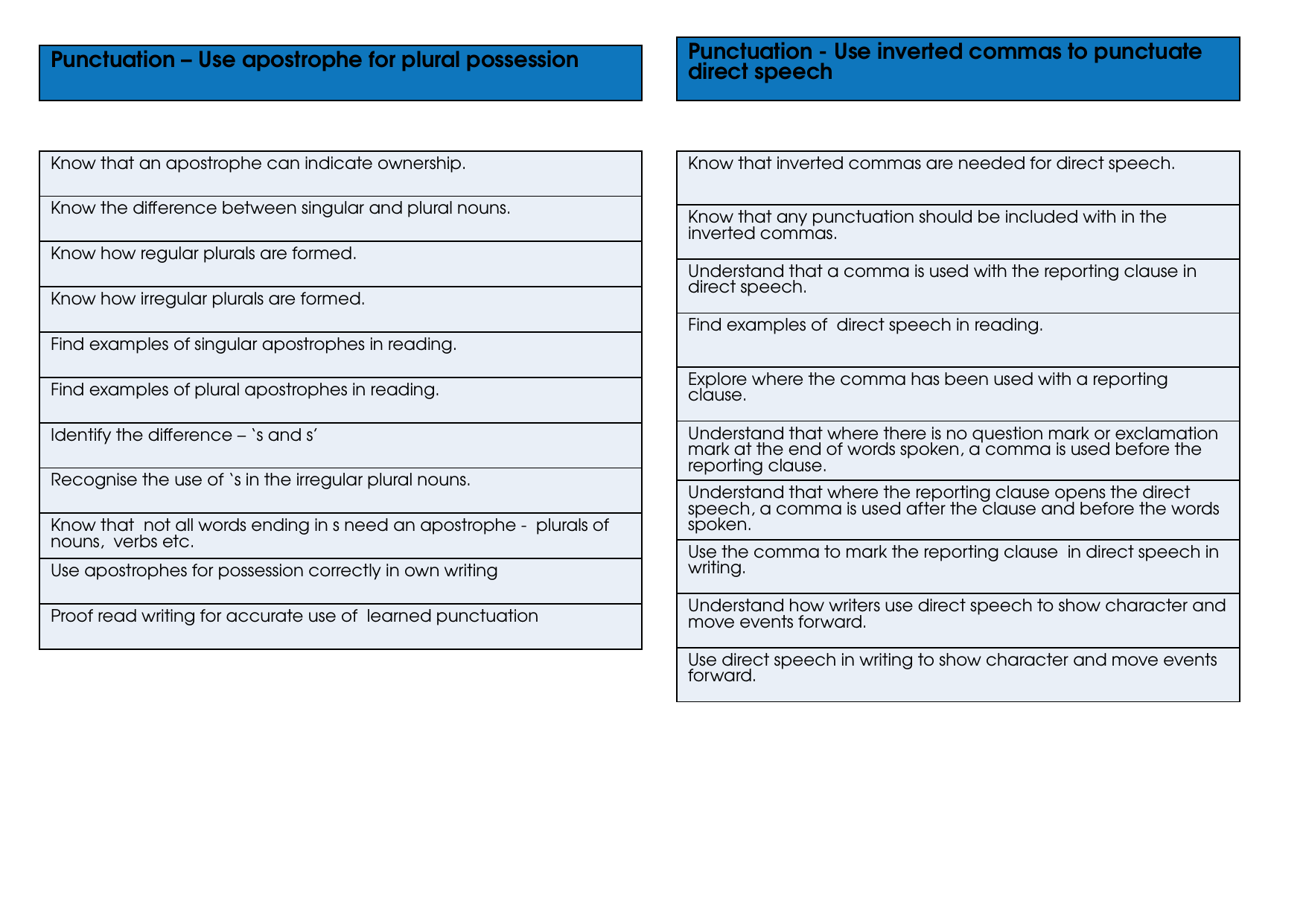

| Punctuation - Use inverted commas to punctuate direct speech |
| --- |
| Punctuation – Use apostrophe for plural possession |
| --- |
| Know that an apostrophe can indicate ownership. |
| --- |
| Know the difference between singular and plural nouns. |
| Know how regular plurals are formed. |
| Know how irregular plurals are formed. |
| Find examples of singular apostrophes in reading. |
| Find examples of plural apostrophes in reading. |
| Identify the difference – ‘s and s’ |
| Recognise the use of ‘s in the irregular plural nouns. |
| Know that not all words ending in s need an apostrophe - plurals of nouns, verbs etc. |
| Use apostrophes for possession correctly in own writing |
| Proof read writing for accurate use of learned punctuation |
| Know that inverted commas are needed for direct speech. |
| --- |
| Know that any punctuation should be included with in the inverted commas. |
| Understand that a comma is used with the reporting clause in direct speech. |
| Find examples of direct speech in reading. |
| Explore where the comma has been used with a reporting clause. |
| Understand that where there is no question mark or exclamation mark at the end of words spoken, a comma is used before the reporting clause. |
| Understand that where the reporting clause opens the direct speech, a comma is used after the clause and before the words spoken. |
| Use the comma to mark the reporting clause in direct speech in writing. |
| Understand how writers use direct speech to show character and move events forward. |
| Use direct speech in writing to show character and move events forward. |